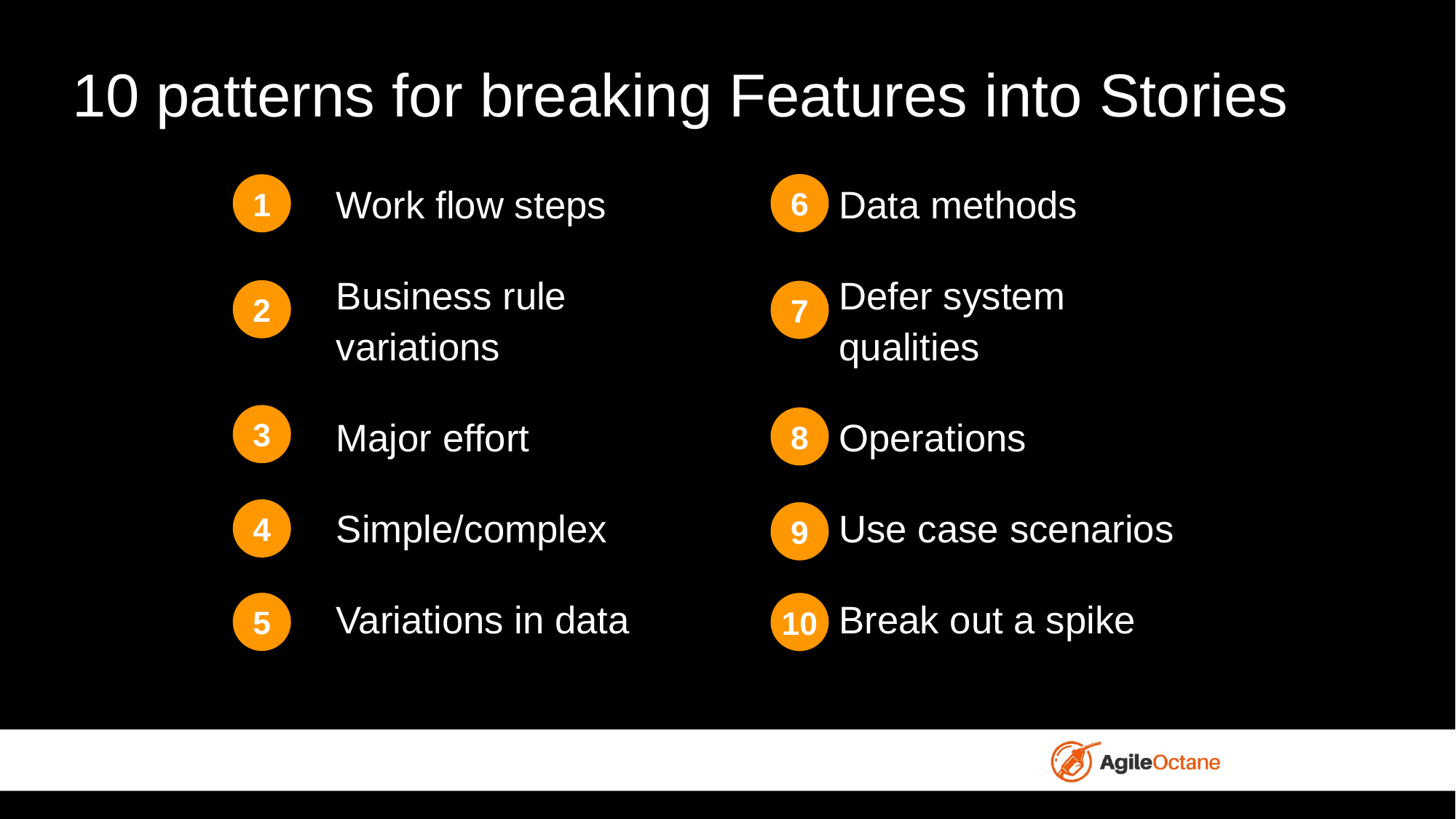

# 10 patterns for breaking Features into Stories
Work flow steps
Business rule
variations
Major effort
Simple/complex
Variations in data
Data methods
Defer system
qualities
Operations
Use case scenarios
Break out a spike
6
1
2
7
3
8
4
9
5
10